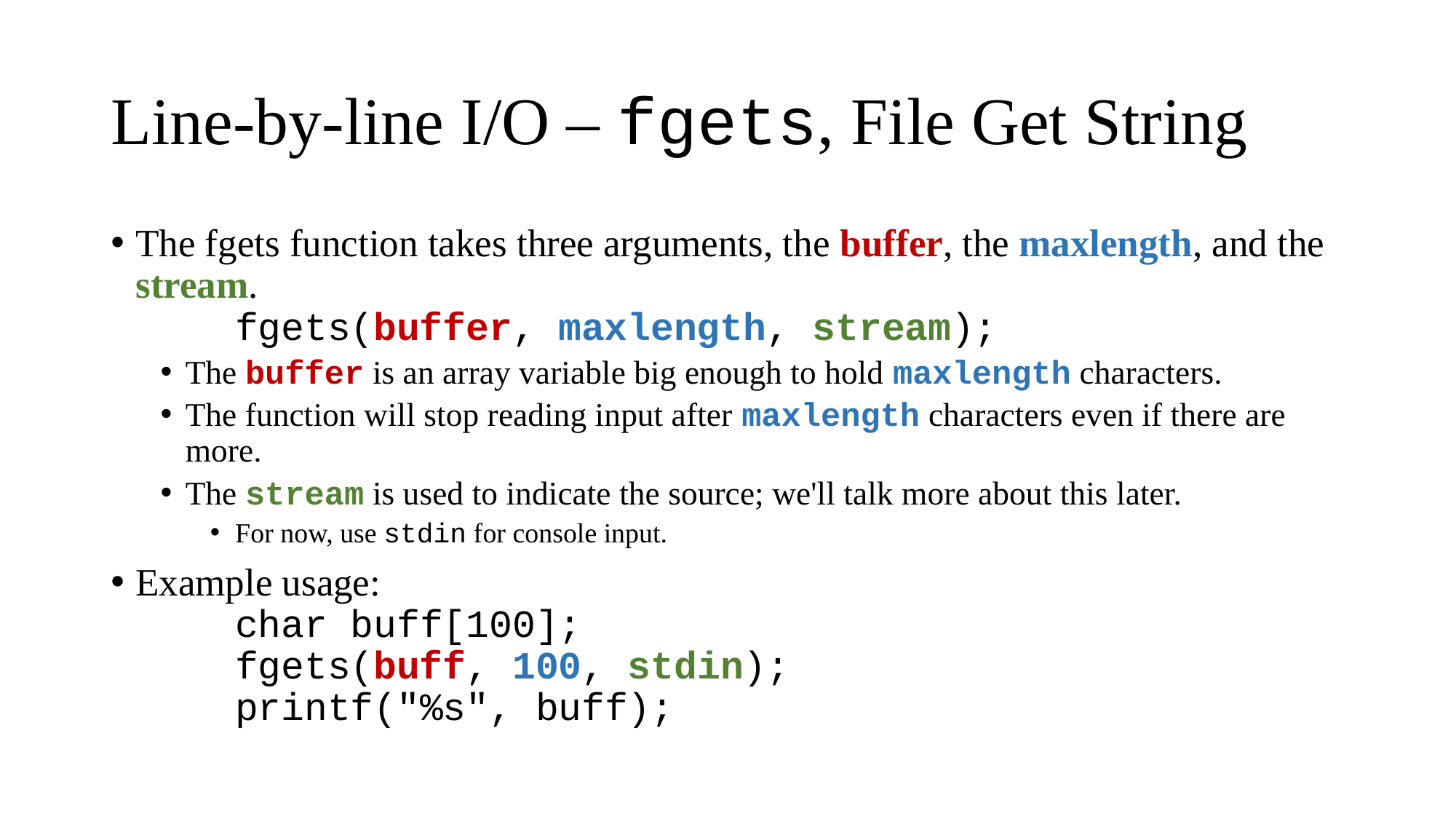

# Line-by-line I/O – fgets, File Get String
The fgets function takes three arguments, the buffer, the maxlength, and the stream.
	fgets(buffer, maxlength, stream);
The buffer is an array variable big enough to hold maxlength characters.
The function will stop reading input after maxlength characters even if there are more.
The stream is used to indicate the source; we'll talk more about this later.
For now, use stdin for console input.
Example usage:
	char buff[100];
	fgets(buff, 100, stdin);
	printf("%s", buff);